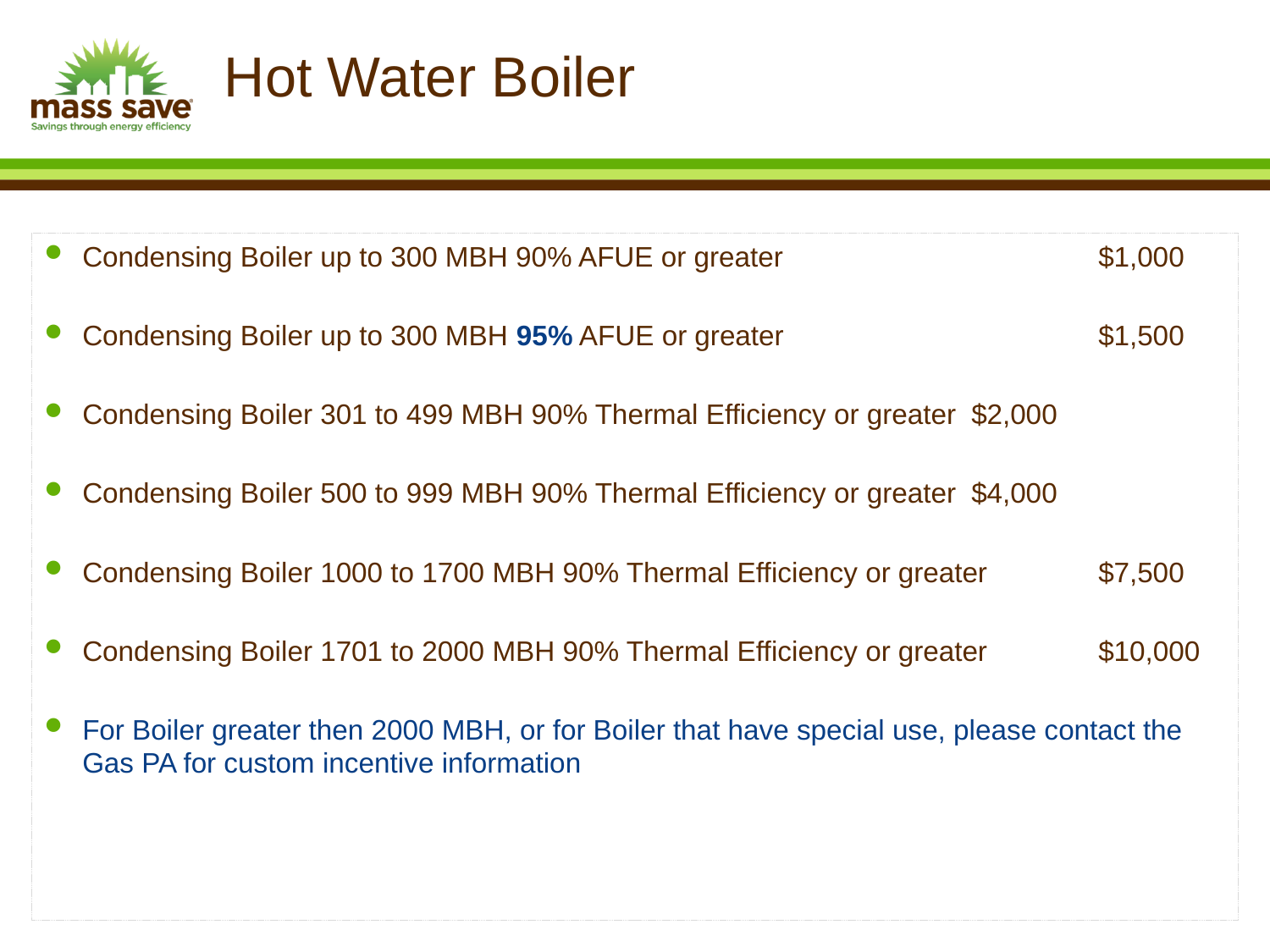

# Hot Water Boiler
Condensing Boiler up to 300 MBH 90% AFUE or greater			$1,000

Condensing Boiler up to 300 MBH 95% AFUE or greater			$1,500

Condensing Boiler 301 to 499 MBH 90% Thermal Efficiency or greater	$2,000

Condensing Boiler 500 to 999 MBH 90% Thermal Efficiency or greater	$4,000

Condensing Boiler 1000 to 1700 MBH 90% Thermal Efficiency or greater 	$7,500

Condensing Boiler 1701 to 2000 MBH 90% Thermal Efficiency or greater 	$10,000

For Boiler greater then 2000 MBH, or for Boiler that have special use, please contact the Gas PA for custom incentive information